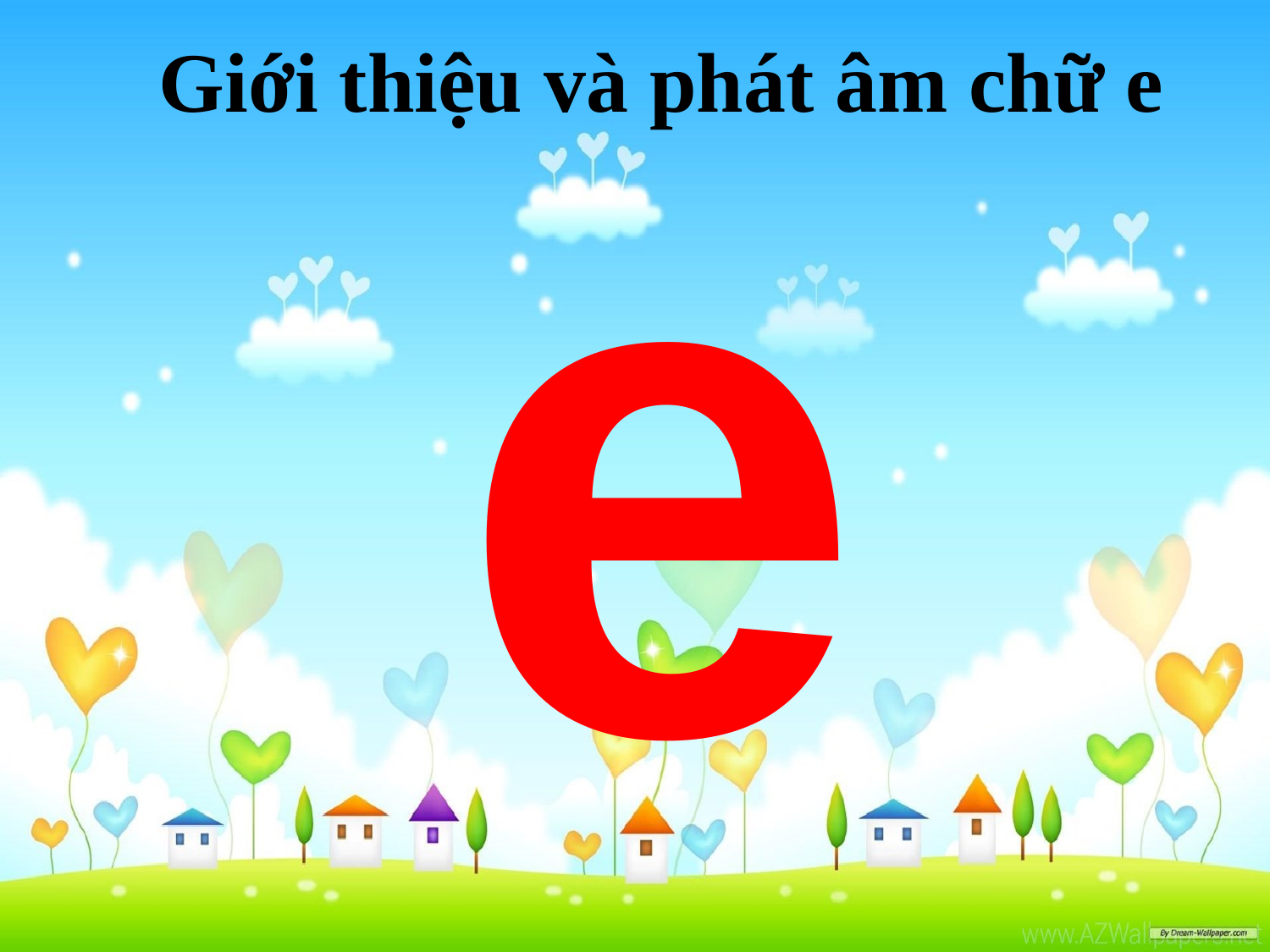

e
Giới thiệu và phát âm chữ e